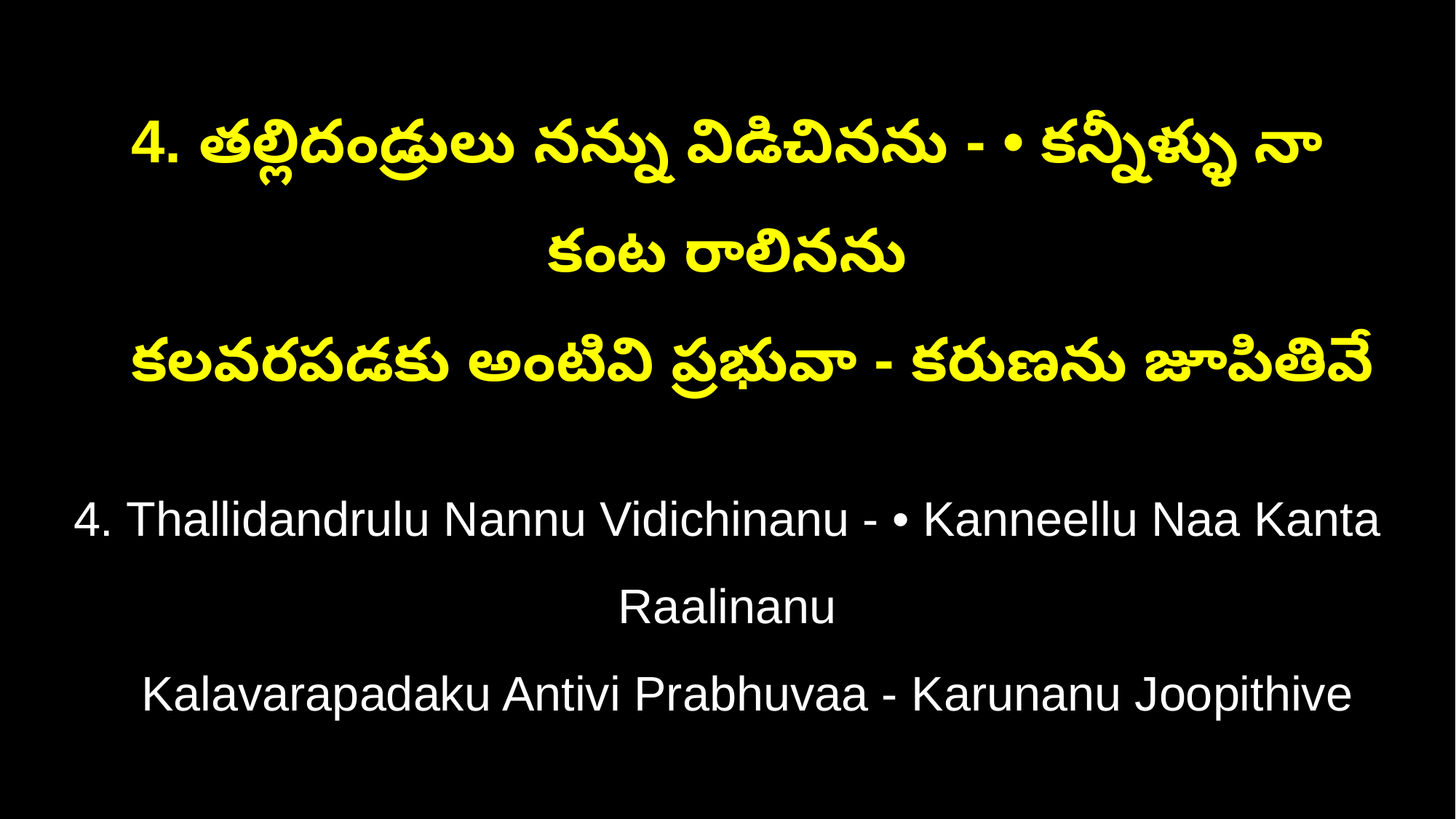

4. తల్లిదండ్రులు నన్ను విడిచినను - • కన్నీళ్ళు నా కంట రాలినను
   కలవరపడకు అంటివి ప్రభువా - కరుణను జూపితివే
4. Thallidandrulu Nannu Vidichinanu - • Kanneellu Naa Kanta Raalinanu
   Kalavarapadaku Antivi Prabhuvaa - Karunanu Joopithive